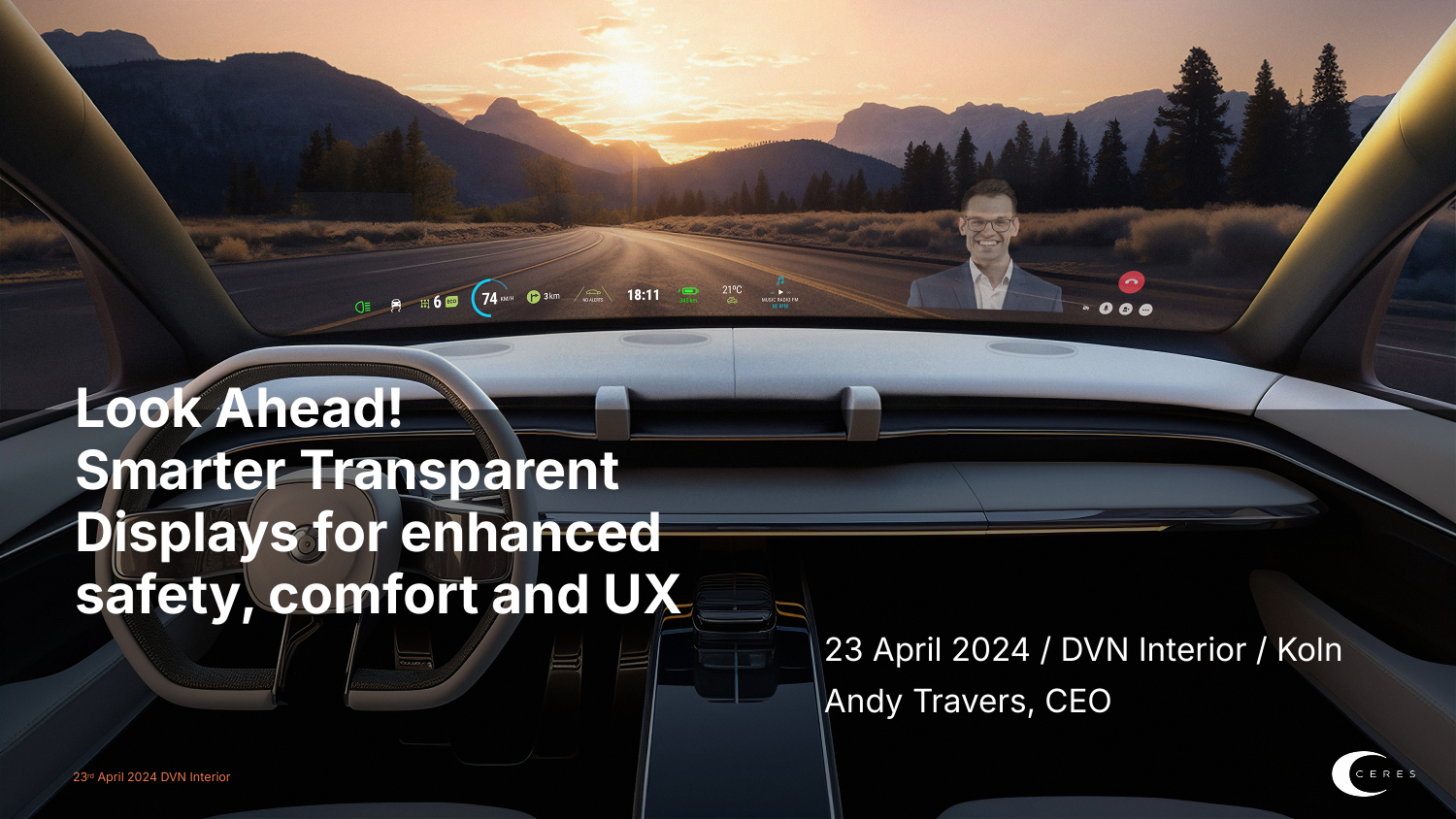

# Look Ahead! Smarter Transparent Displays for enhanced safety, comfort and UX
23 April 2024 / DVN Interior / Koln
Andy Travers, CEO

23rd April 2024 DVN Interior